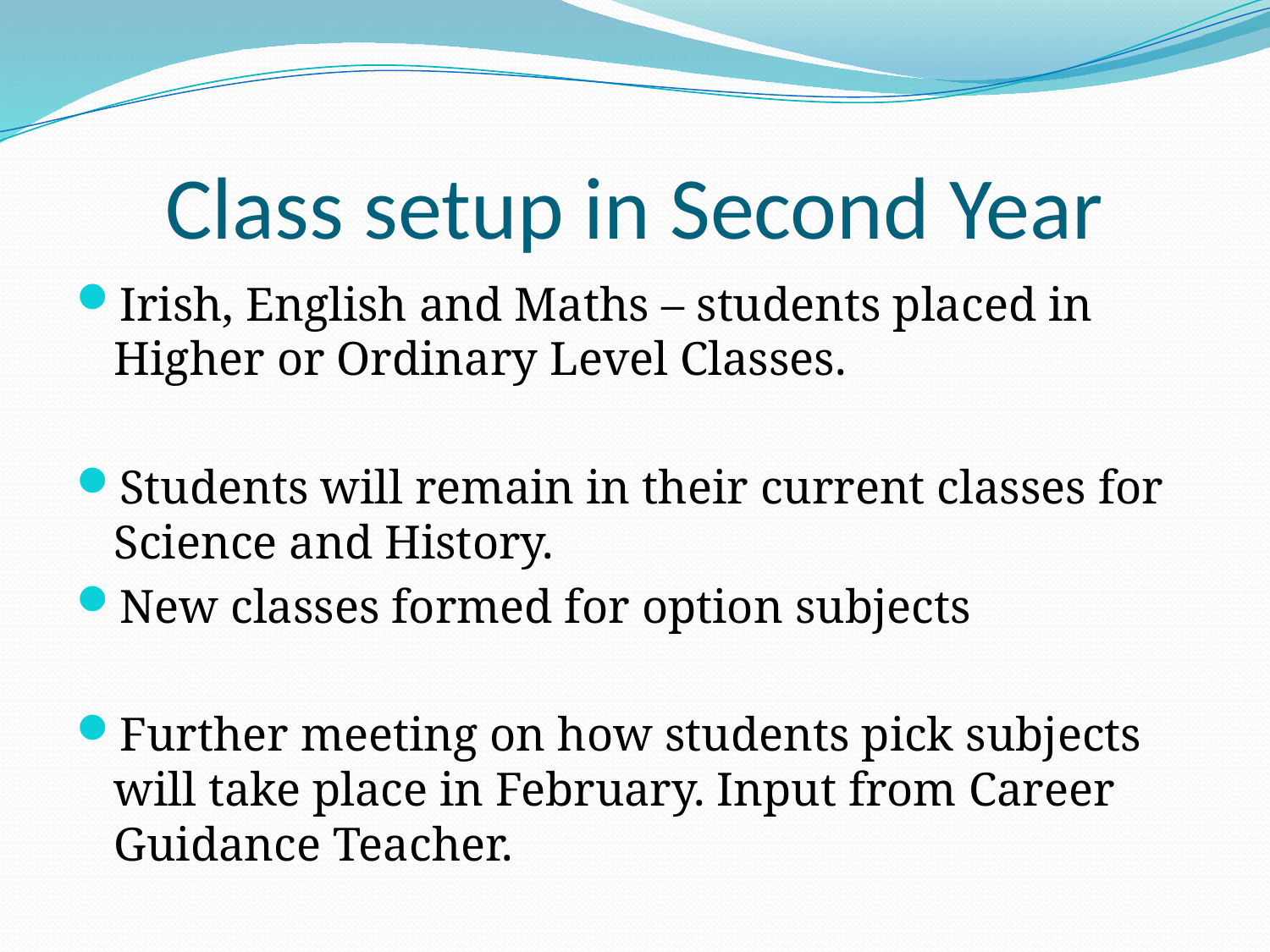

# Class setup in Second Year
Irish, English and Maths – students placed in Higher or Ordinary Level Classes.

Students will remain in their current classes for Science and History.
New classes formed for option subjects

Further meeting on how students pick subjects will take place in February. Input from Career Guidance Teacher.